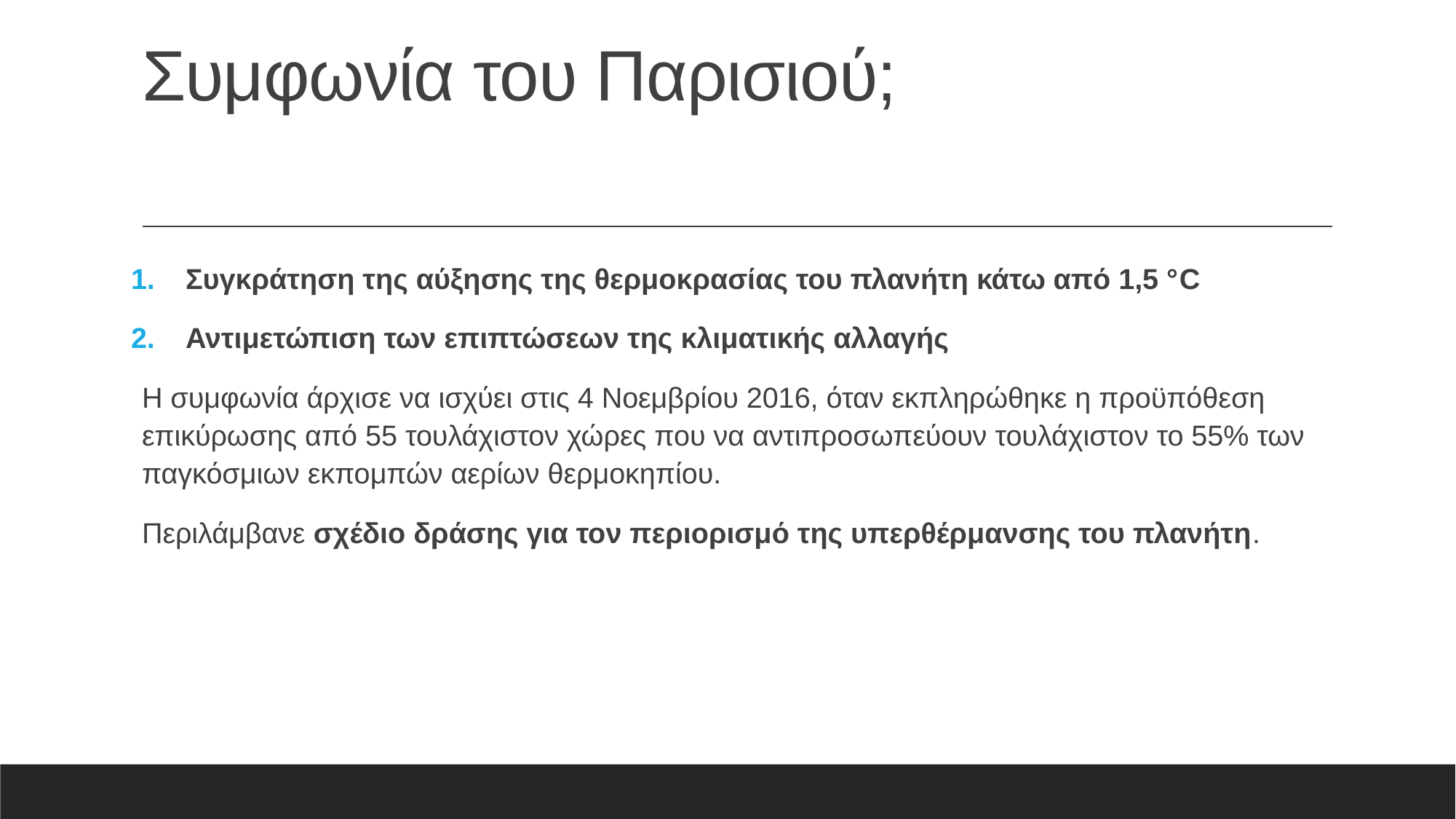

# Συμφωνία του Παρισιού;
Συγκράτηση της αύξησης της θερμοκρασίας του πλανήτη κάτω από 1,5 °C
Αντιμετώπιση των επιπτώσεων της κλιματικής αλλαγής
Η συμφωνία άρχισε να ισχύει στις 4 Νοεμβρίου 2016, όταν εκπληρώθηκε η προϋπόθεση επικύρωσης από 55 τουλάχιστον χώρες που να αντιπροσωπεύουν τουλάχιστον το 55% των παγκόσμιων εκπομπών αερίων θερμοκηπίου.
Περιλάμβανε σχέδιο δράσης για τον περιορισμό της υπερθέρμανσης του πλανήτη.